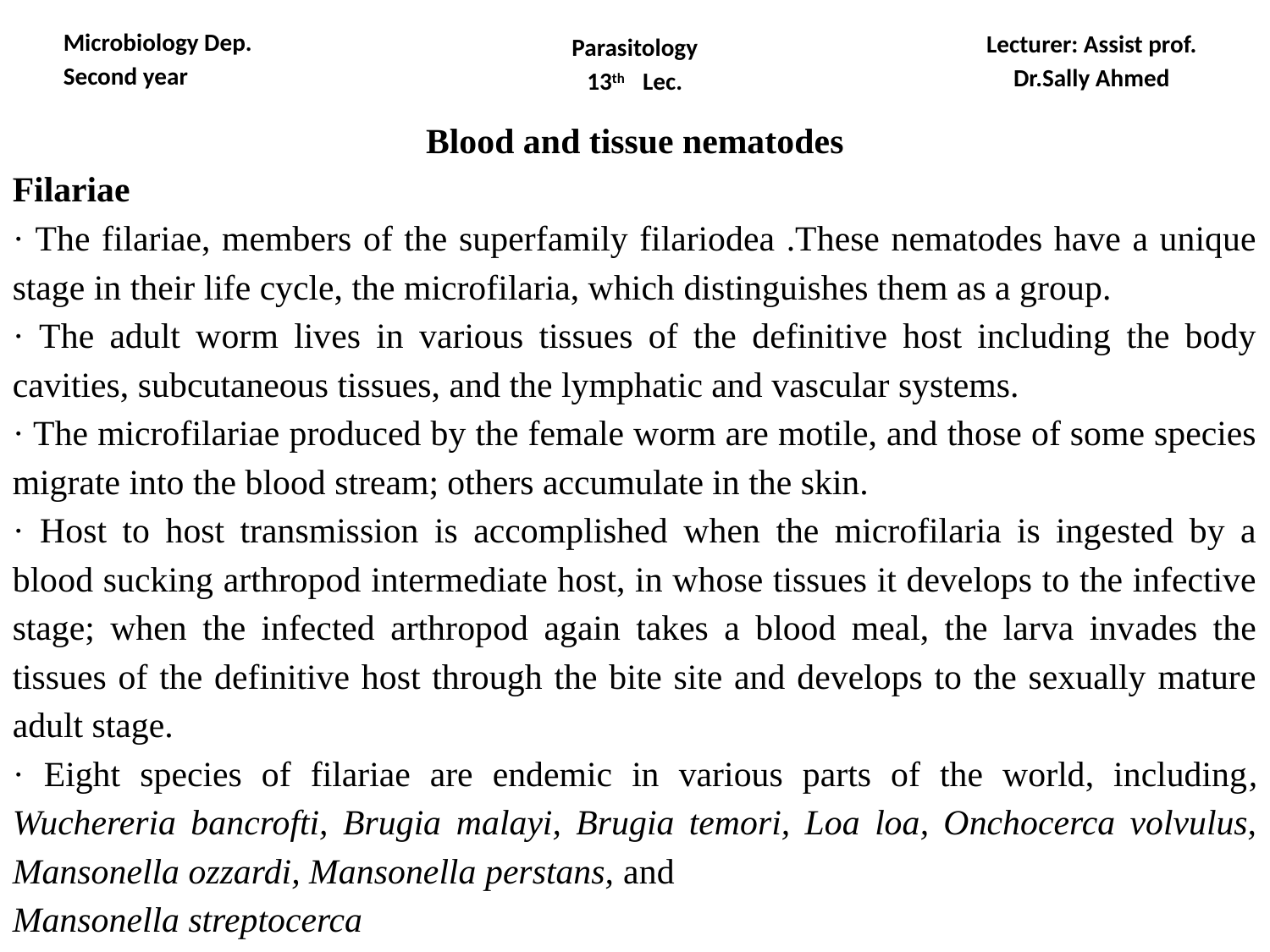

Microbiology Dep.
Second year

Lecturer: Assist prof.
Dr.Sally Ahmed
Parasitology
13th   Lec.

Blood and tissue nematodes
Filariae
· The filariae, members of the superfamily filariodea .These nematodes have a unique stage in their life cycle, the microfilaria, which distinguishes them as a group.
· The adult worm lives in various tissues of the definitive host including the body cavities, subcutaneous tissues, and the lymphatic and vascular systems.
· The microfilariae produced by the female worm are motile, and those of some species migrate into the blood stream; others accumulate in the skin.
· Host to host transmission is accomplished when the microfilaria is ingested by a blood sucking arthropod intermediate host, in whose tissues it develops to the infective stage; when the infected arthropod again takes a blood meal, the larva invades the tissues of the definitive host through the bite site and develops to the sexually mature adult stage.
· Eight species of filariae are endemic in various parts of the world, including, Wuchereria bancrofti, Brugia malayi, Brugia temori, Loa loa, Onchocerca volvulus, Mansonella ozzardi, Mansonella perstans, and
Mansonella streptocerca